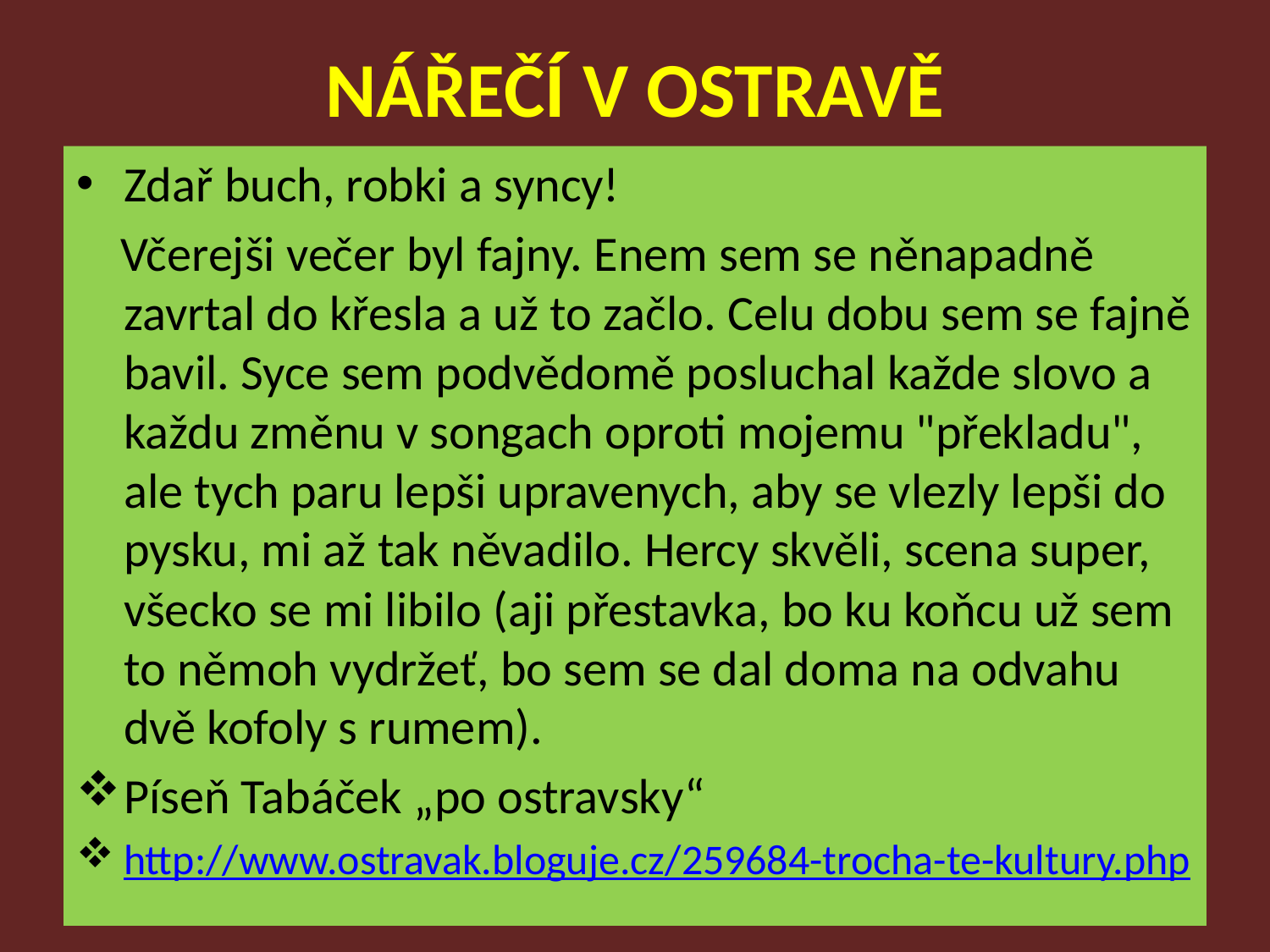

# NÁŘEČÍ V OSTRAVĚ
Zdař buch, robki a syncy!
    Včerejši večer byl fajny. Enem sem se něnapadně zavrtal do křesla a už to začlo. Celu dobu sem se fajně bavil. Syce sem podvědomě posluchal každe slovo a každu změnu v songach oproti mojemu "překladu", ale tych paru lepši upravenych, aby se vlezly lepši do pysku, mi až tak něvadilo. Hercy skvěli, scena super, všecko se mi libilo (aji přestavka, bo ku koňcu už sem to němoh vydržeť, bo sem se dal doma na odvahu dvě kofoly s rumem).
Píseň Tabáček „po ostravsky“
http://www.ostravak.bloguje.cz/259684-trocha-te-kultury.php